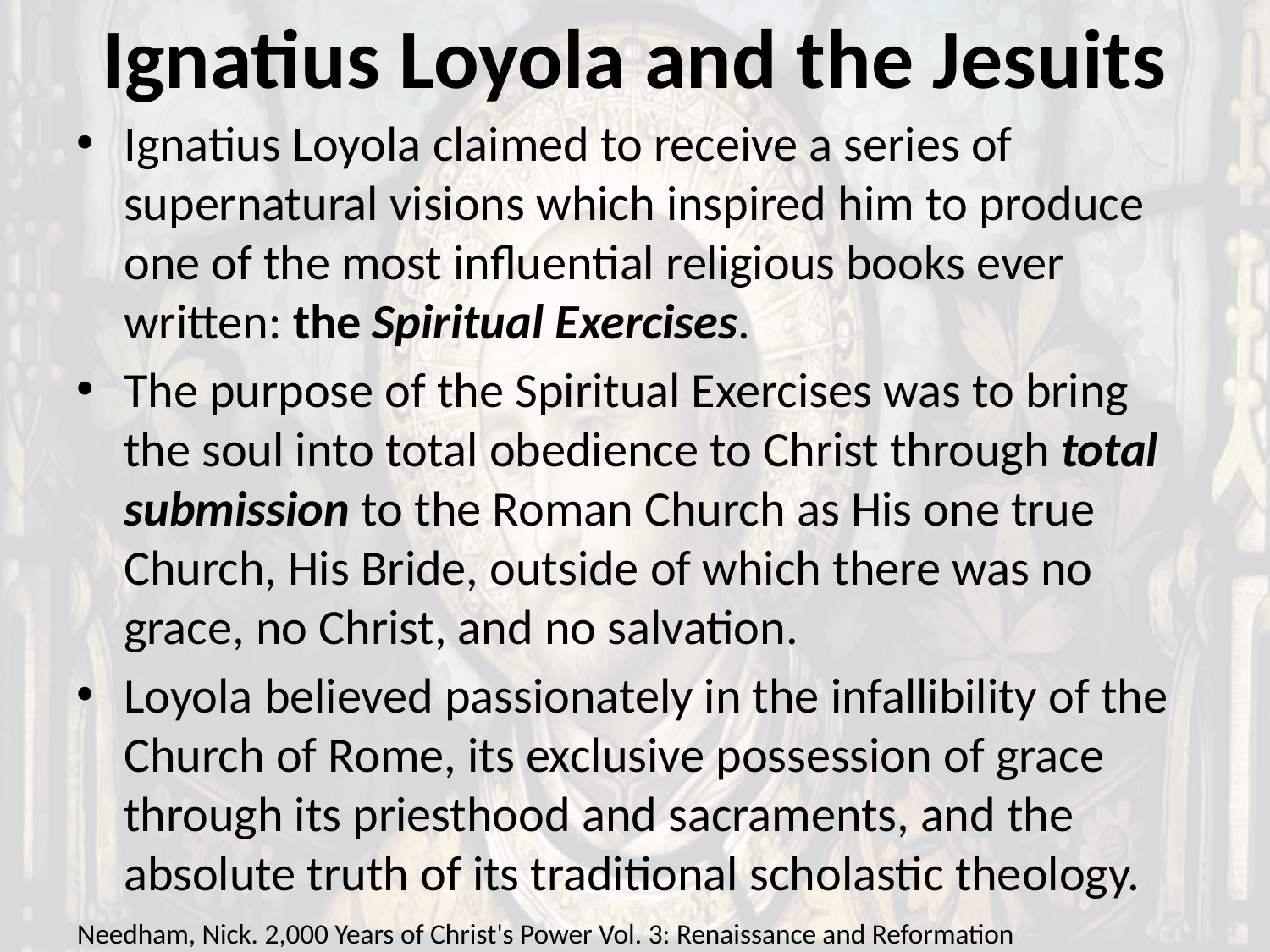

# Ignatius Loyola and the Jesuits
Ignatius Loyola claimed to receive a series of supernatural visions which inspired him to produce one of the most influential religious books ever written: the Spiritual Exercises.
The purpose of the Spiritual Exercises was to bring the soul into total obedience to Christ through total submission to the Roman Church as His one true Church, His Bride, outside of which there was no grace, no Christ, and no salvation.
Loyola believed passionately in the infallibility of the Church of Rome, its exclusive possession of grace through its priesthood and sacraments, and the absolute truth of its traditional scholastic theology.
Needham, Nick. 2,000 Years of Christ's Power Vol. 3: Renaissance and Reformation